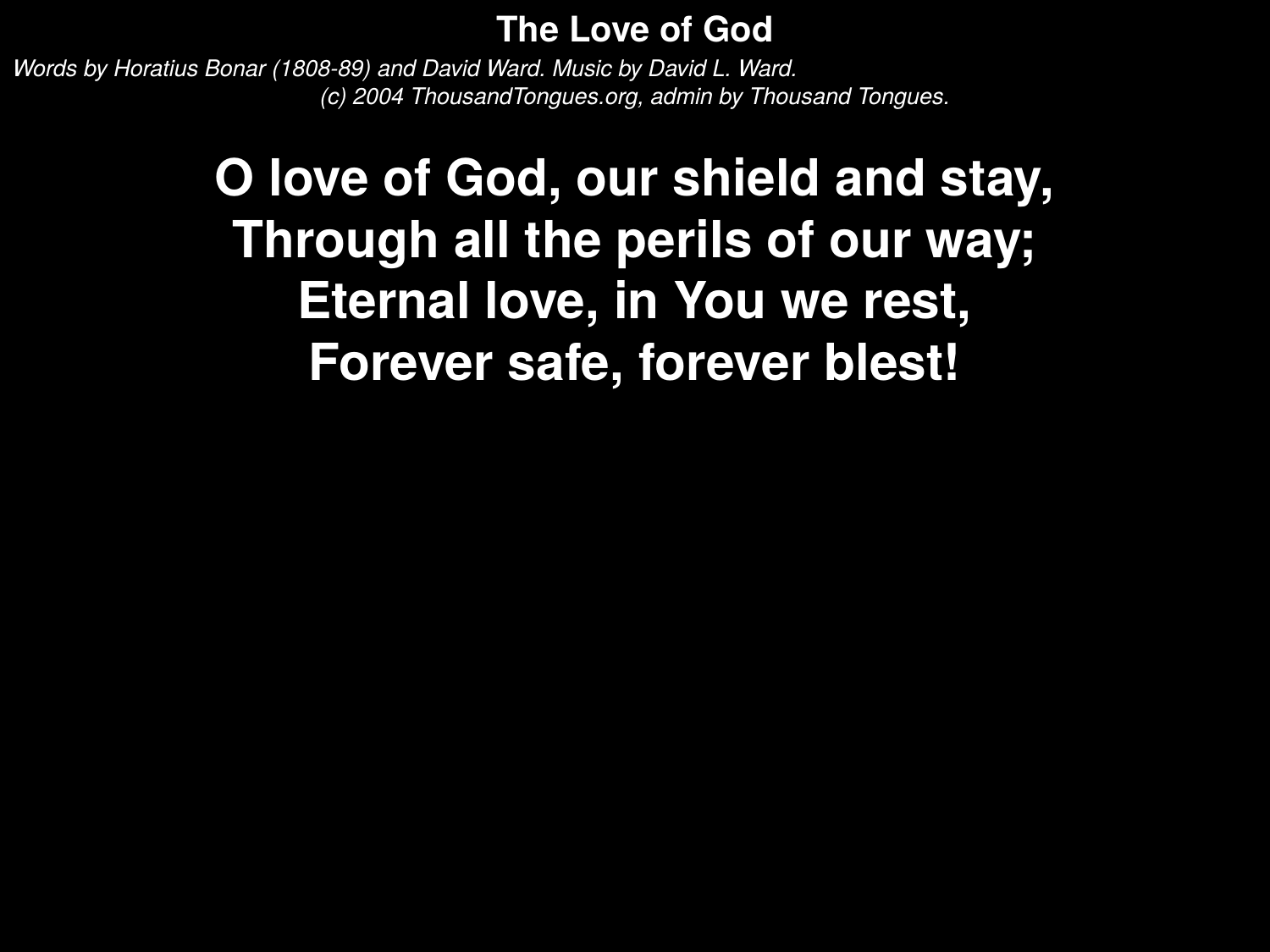

The Love of God
Words by Horatius Bonar (1808-89) and David Ward. Music by David L. Ward.
(c) 2004 ThousandTongues.org, admin by Thousand Tongues.
O love of God, our shield and stay,
Through all the perils of our way;
Eternal love, in You we rest,
Forever safe, forever blest!